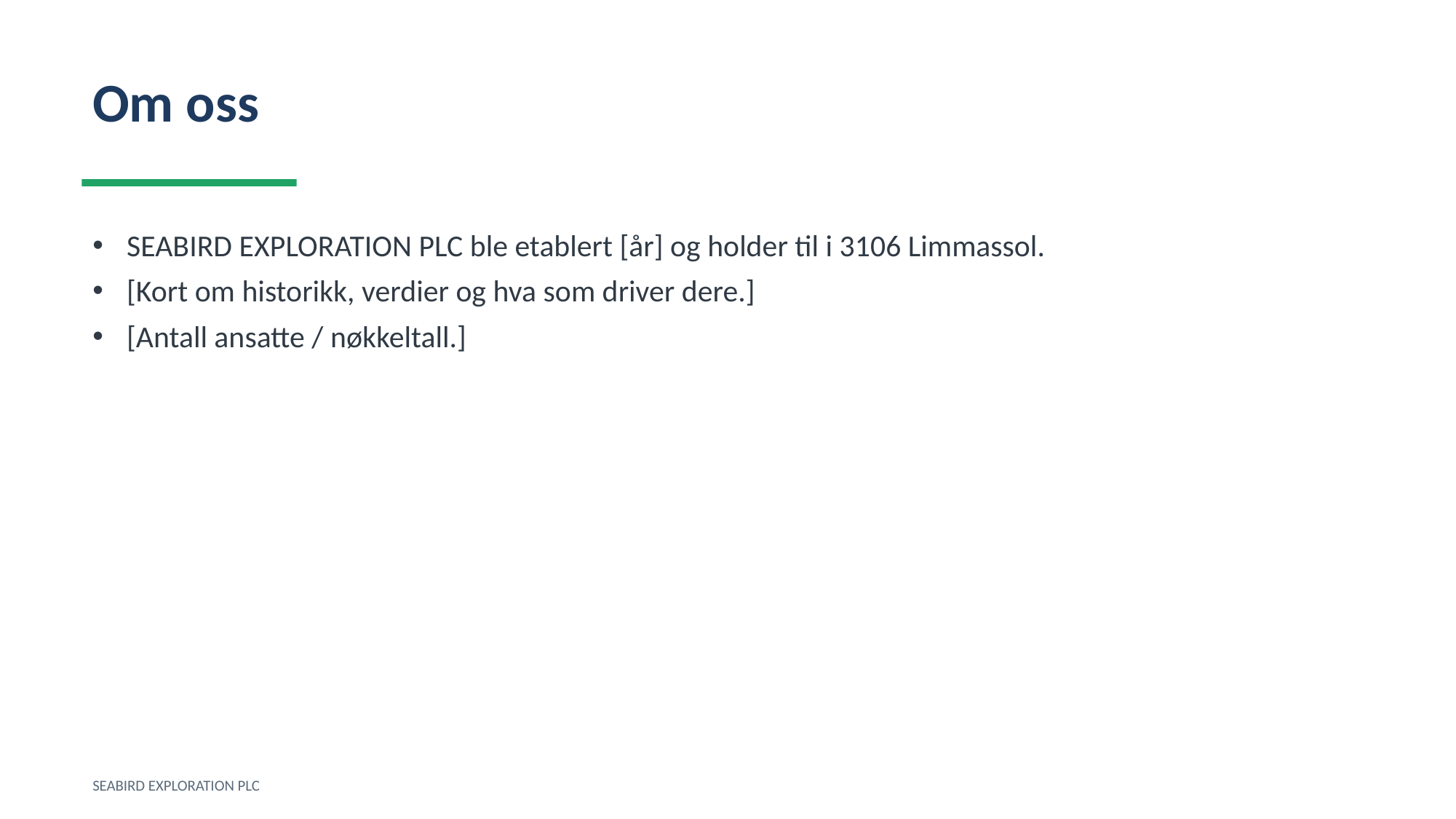

Om oss

SEABIRD EXPLORATION PLC ble etablert [år] og holder til i 3106 Limmassol.
[Kort om historikk, verdier og hva som driver dere.]
[Antall ansatte / nøkkeltall.]
SEABIRD EXPLORATION PLC